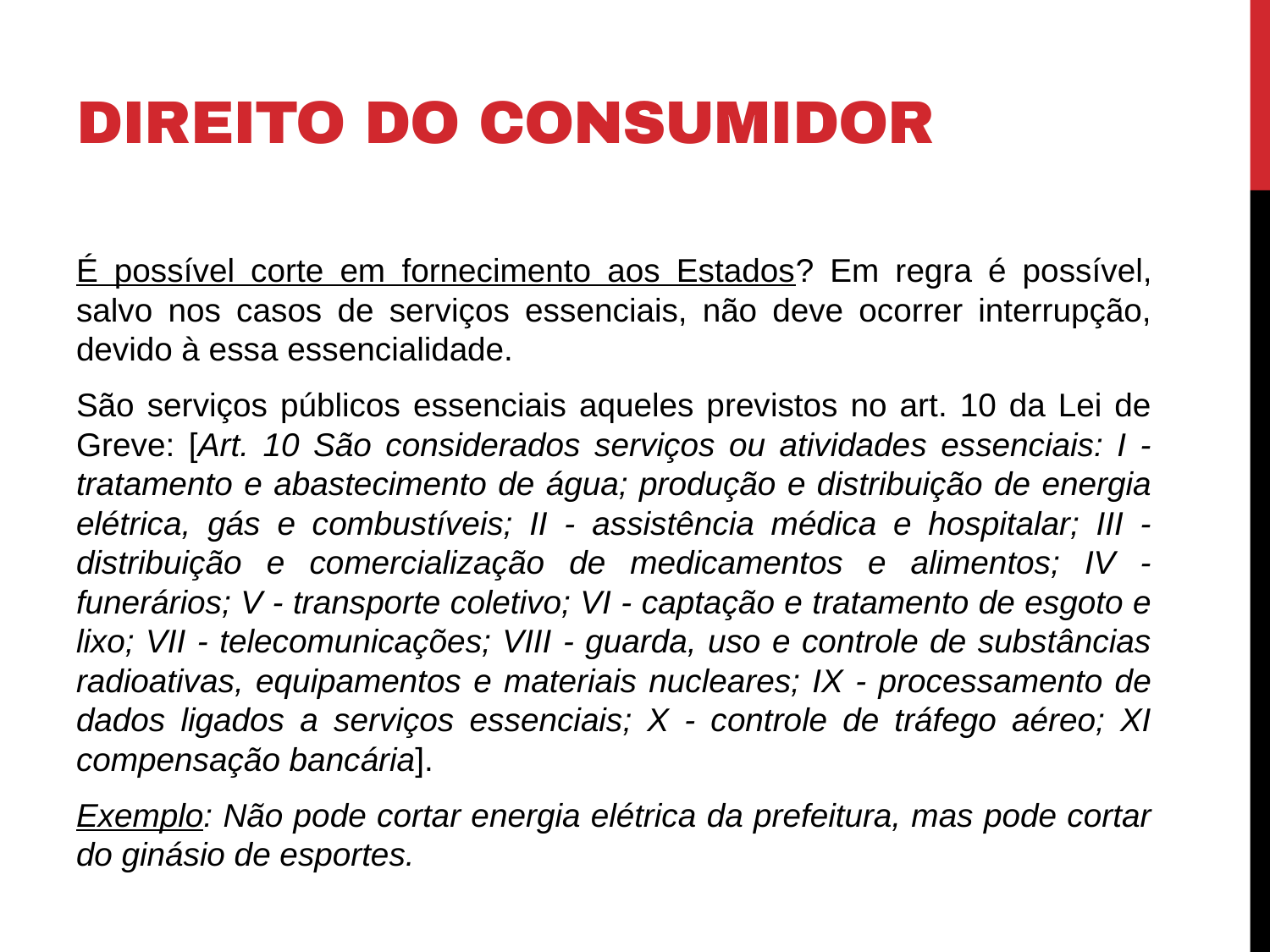

# Direito do consumidor
É possível corte em fornecimento aos Estados? Em regra é possível, salvo nos casos de serviços essenciais, não deve ocorrer interrupção, devido à essa essencialidade.
São serviços públicos essenciais aqueles previstos no art. 10 da Lei de Greve: [Art. 10 São considerados serviços ou atividades essenciais: I - tratamento e abastecimento de água; produção e distribuição de energia elétrica, gás e combustíveis; II - assistência médica e hospitalar; III - distribuição e comercialização de medicamentos e alimentos; IV - funerários; V - transporte coletivo; VI - captação e tratamento de esgoto e lixo; VII - telecomunicações; VIII - guarda, uso e controle de substâncias radioativas, equipamentos e materiais nucleares; IX - processamento de dados ligados a serviços essenciais; X - controle de tráfego aéreo; XI compensação bancária].
Exemplo: Não pode cortar energia elétrica da prefeitura, mas pode cortar do ginásio de esportes.